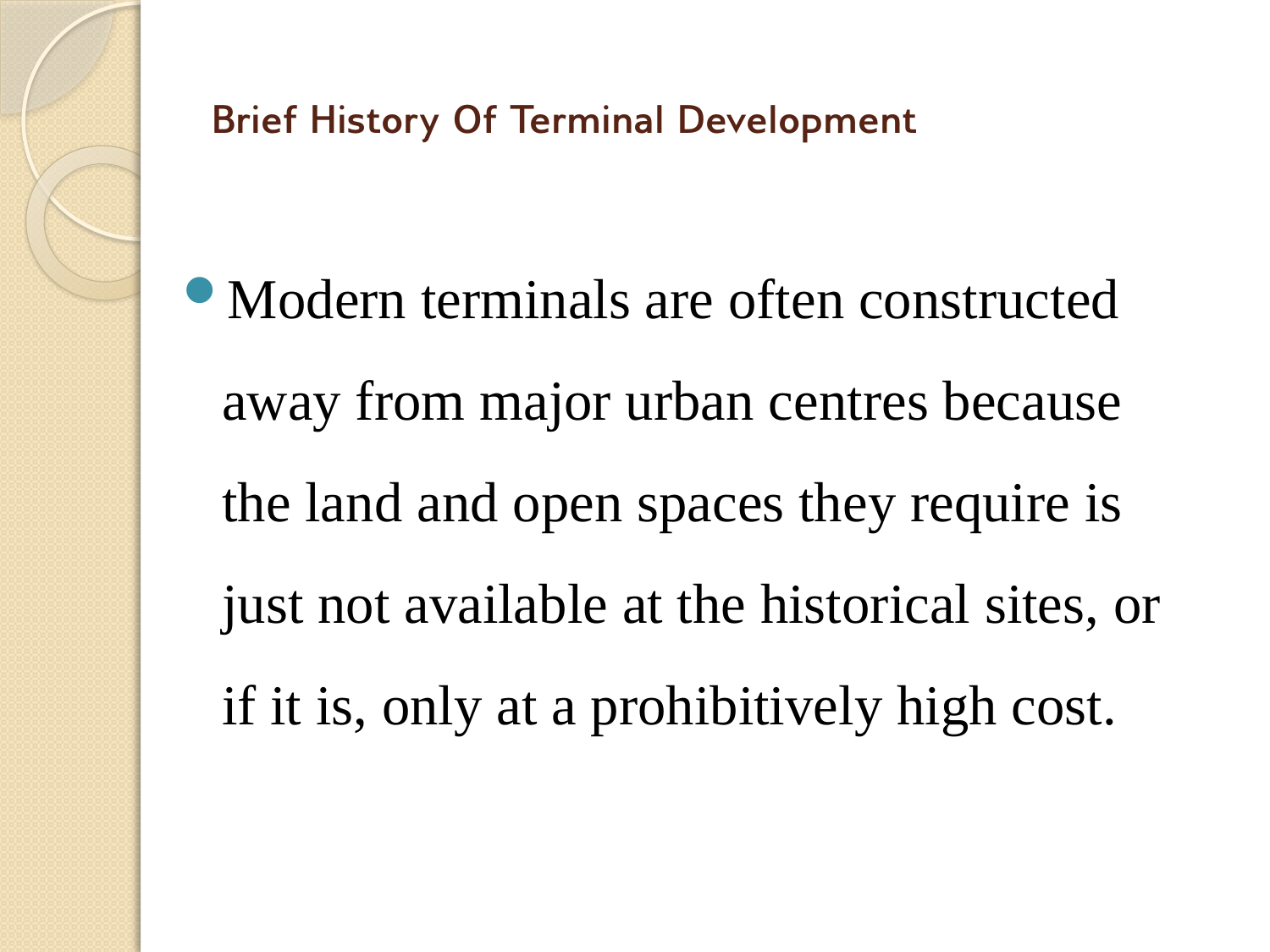

# Brief History Of Terminal Development
Modern terminals are often constructed away from major urban centres because the land and open spaces they require is just not available at the historical sites, or if it is, only at a prohibitively high cost.